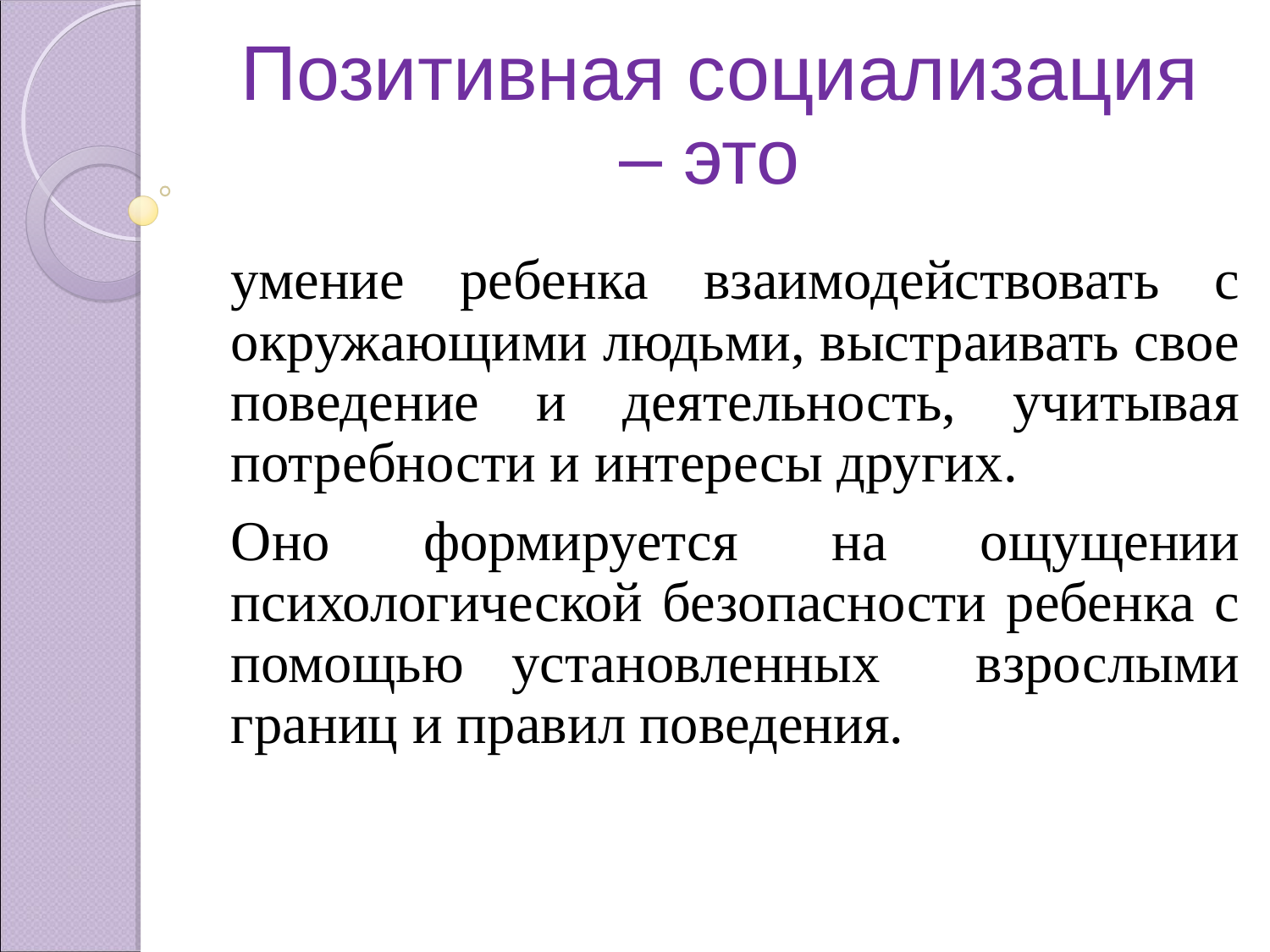

# Позитивная социализация – это
	умение ребенка взаимодействовать с окружающими людьми, выстраивать свое поведение и деятельность, учитывая потребности и интересы других.
	Оно формируется на ощущении психологической безопасности ребенка с помощью установленных  взрослыми границ и правил поведения.